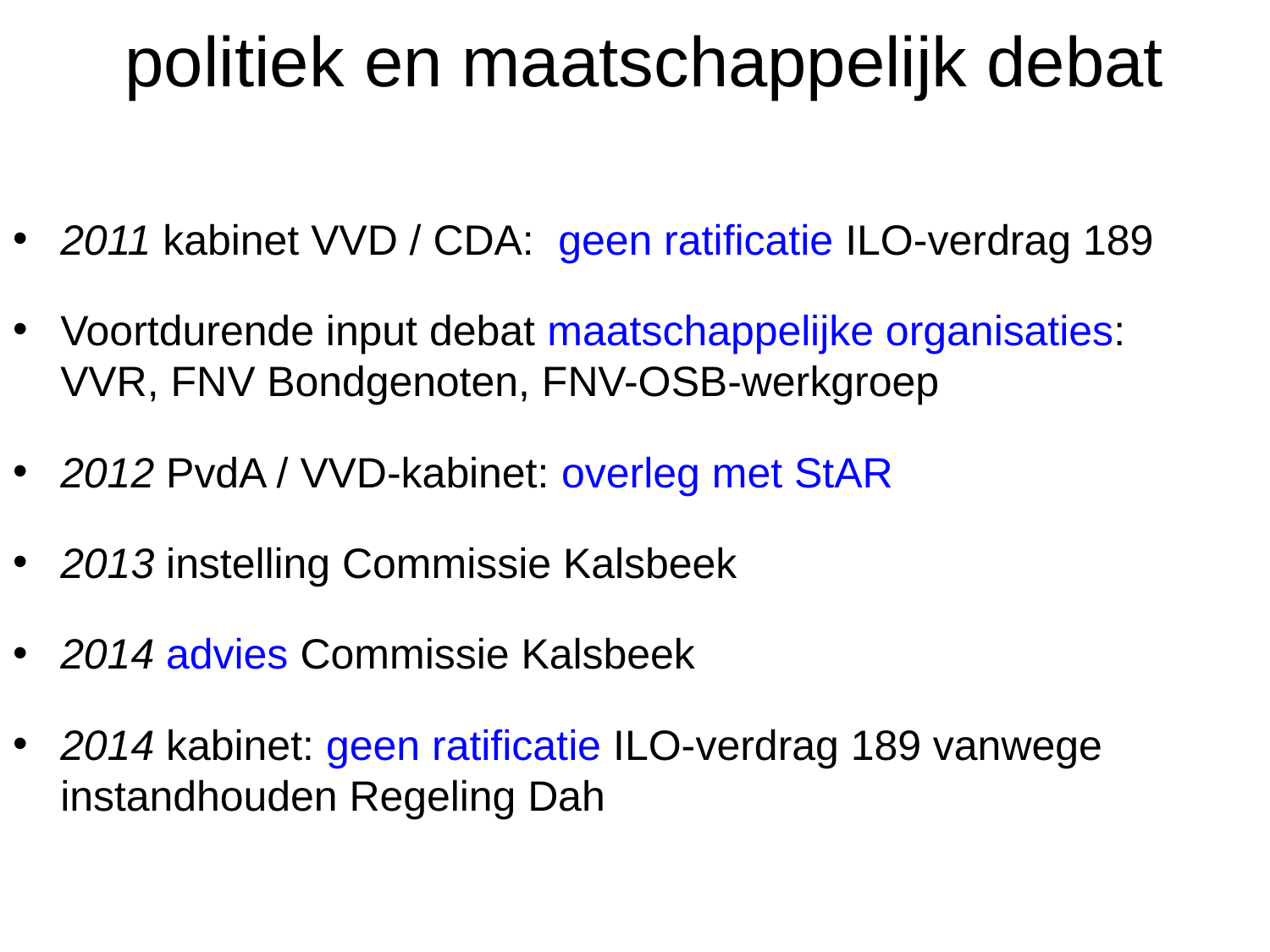

# politiek en maatschappelijk debat
2011 kabinet VVD / CDA:  geen ratificatie ILO-verdrag 189
Voortdurende input debat maatschappelijke organisaties: VVR, FNV Bondgenoten, FNV-OSB-werkgroep
2012 PvdA / VVD-kabinet: overleg met StAR
2013 instelling Commissie Kalsbeek
2014 advies Commissie Kalsbeek
2014 kabinet: geen ratificatie ILO-verdrag 189 vanwege  instandhouden Regeling Dah